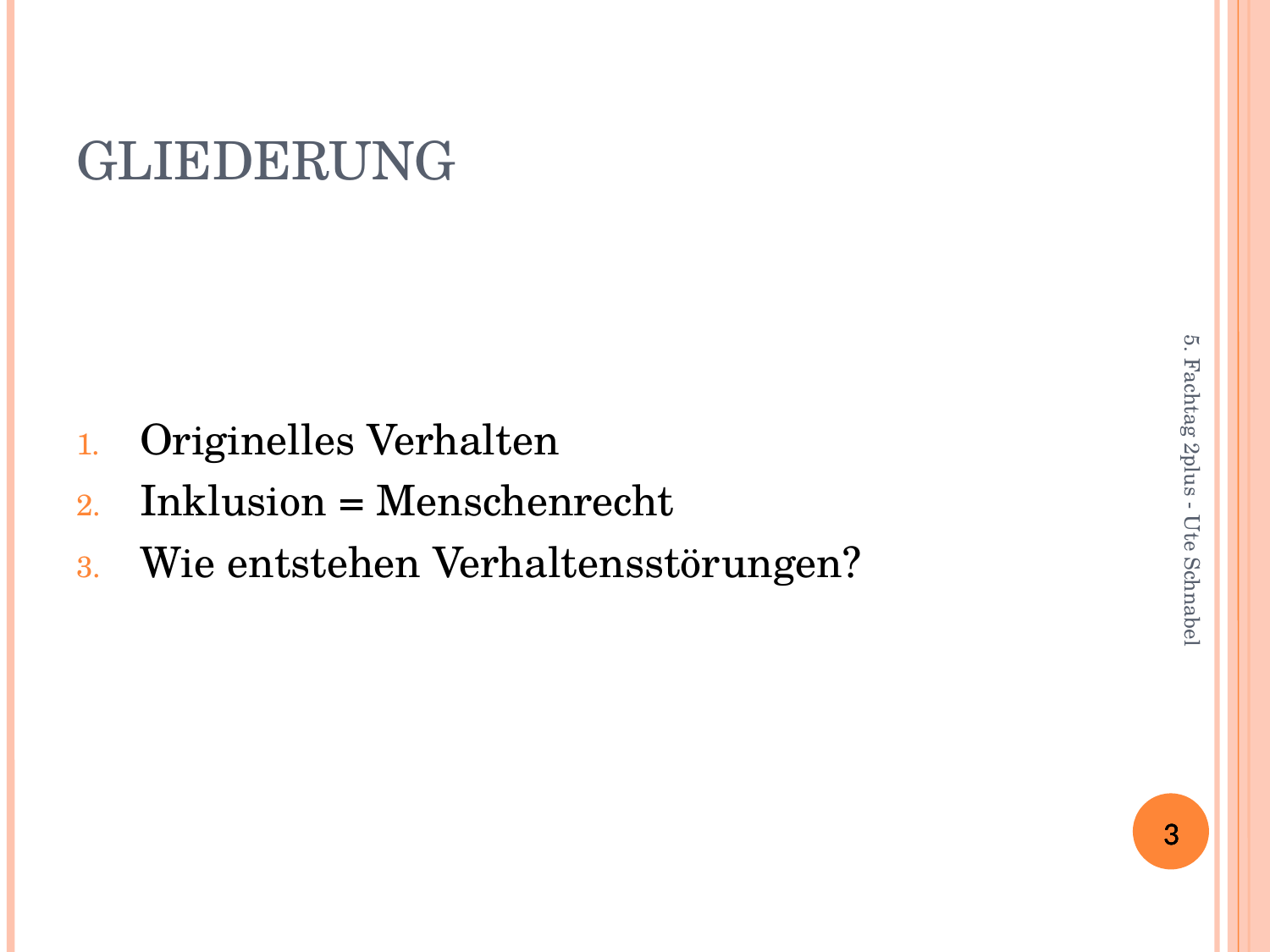

# Gliederung

Originelles Verhalten
Inklusion = Menschenrecht
Wie entstehen Verhaltensstörungen?

5. Fachtag 2plus - Ute Schnabel
3
3
3
3